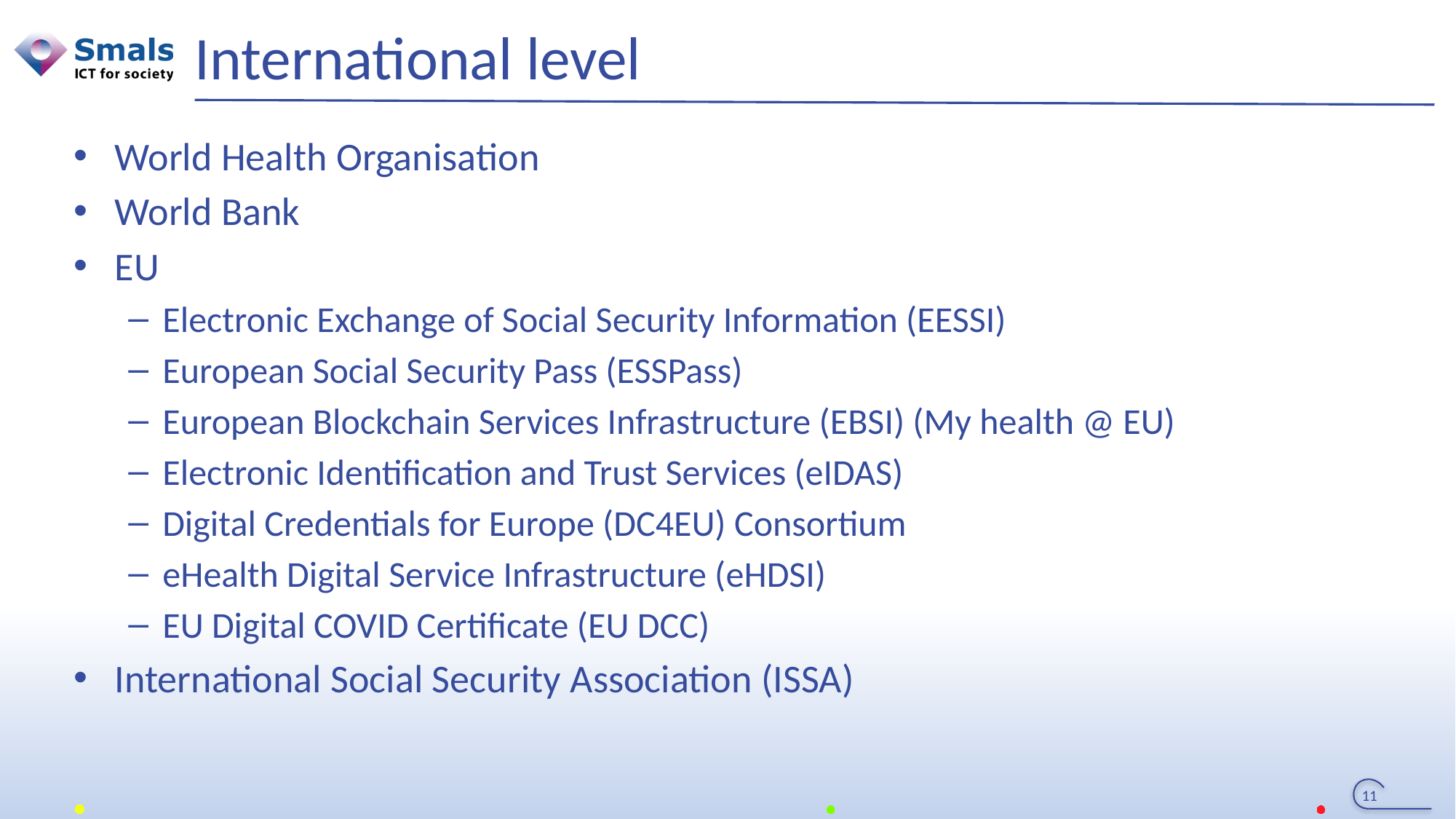

# International level
World Health Organisation
World Bank
EU
Electronic Exchange of Social Security Information (EESSI)
European Social Security Pass (ESSPass)
European Blockchain Services Infrastructure (EBSI) (My health @ EU)
Electronic Identification and Trust Services (eIDAS)
Digital Credentials for Europe (DC4EU) Consortium
eHealth Digital Service Infrastructure (eHDSI)
EU Digital COVID Certificate (EU DCC)
International Social Security Association (ISSA)
11